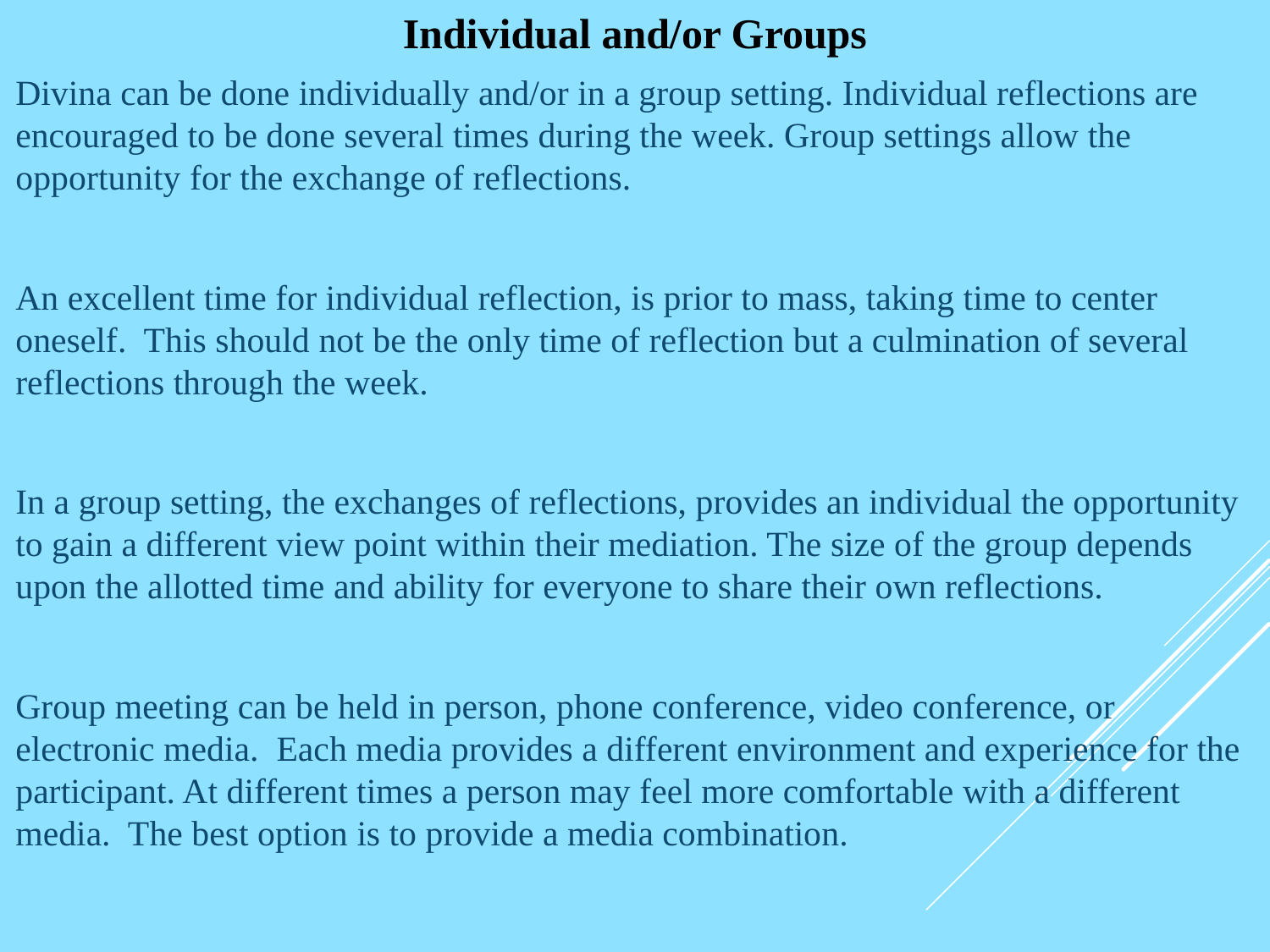

# Individual and/or Groups
Divina can be done individually and/or in a group setting. Individual reflections are encouraged to be done several times during the week. Group settings allow the opportunity for the exchange of reflections.

An excellent time for individual reflection, is prior to mass, taking time to center oneself.  This should not be the only time of reflection but a culmination of several reflections through the week.

In a group setting, the exchanges of reflections, provides an individual the opportunity to gain a different view point within their mediation. The size of the group depends upon the allotted time and ability for everyone to share their own reflections.

Group meeting can be held in person, phone conference, video conference, or electronic media.  Each media provides a different environment and experience for the participant. At different times a person may feel more comfortable with a different media.  The best option is to provide a media combination.